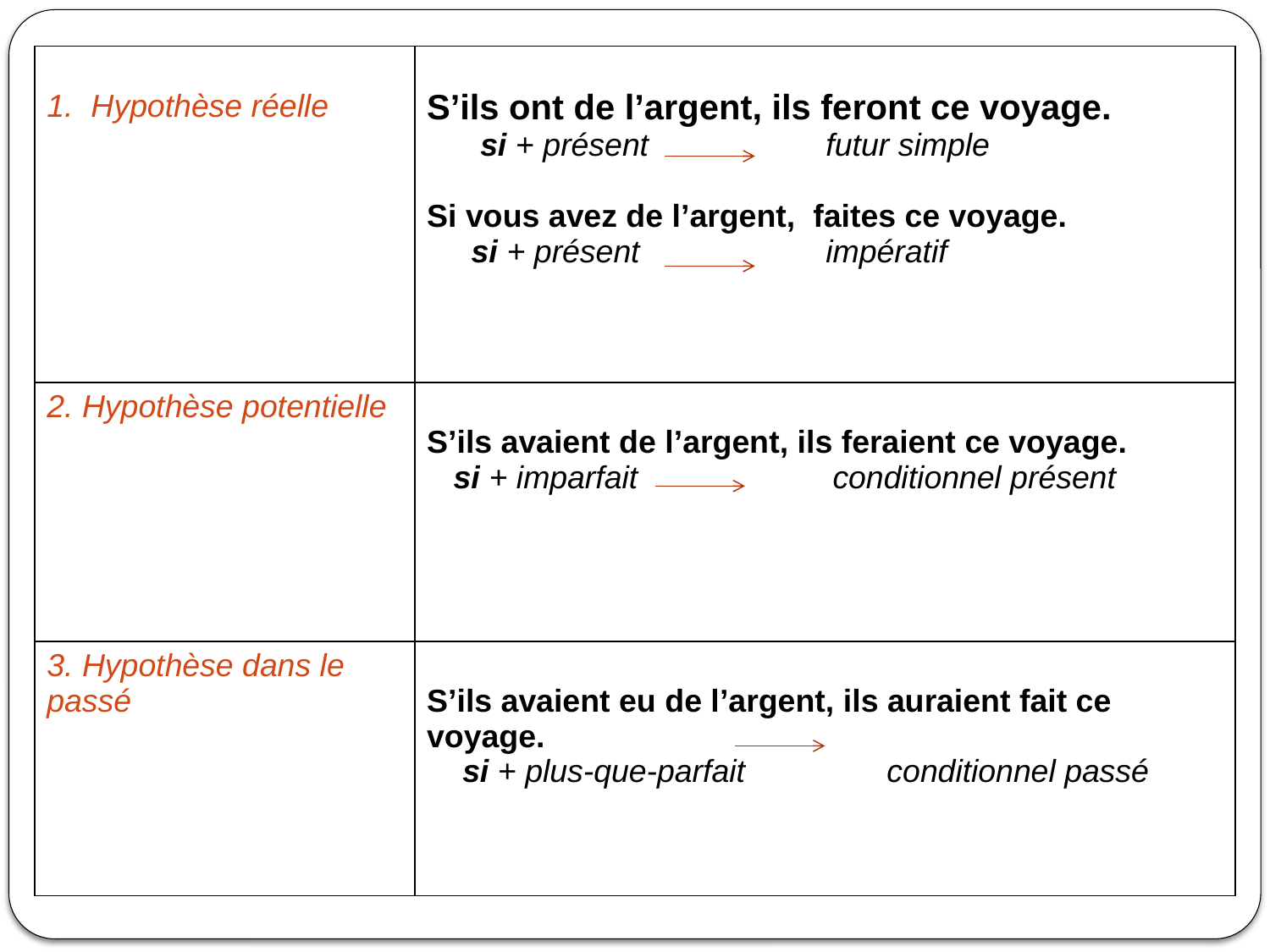

| 1. Hypothèse réelle | S’ils ont de l’argent, ils feront ce voyage. si + présent futur simple Si vous avez de l’argent, faites ce voyage. si + présent impératif |
| --- | --- |
| 2. Hypothèse potentielle | S’ils avaient de l’argent, ils feraient ce voyage. si + imparfait conditionnel présent |
| 3. Hypothèse dans le passé | S’ils avaient eu de l’argent, ils auraient fait ce voyage. si + plus-que-parfait conditionnel passé |